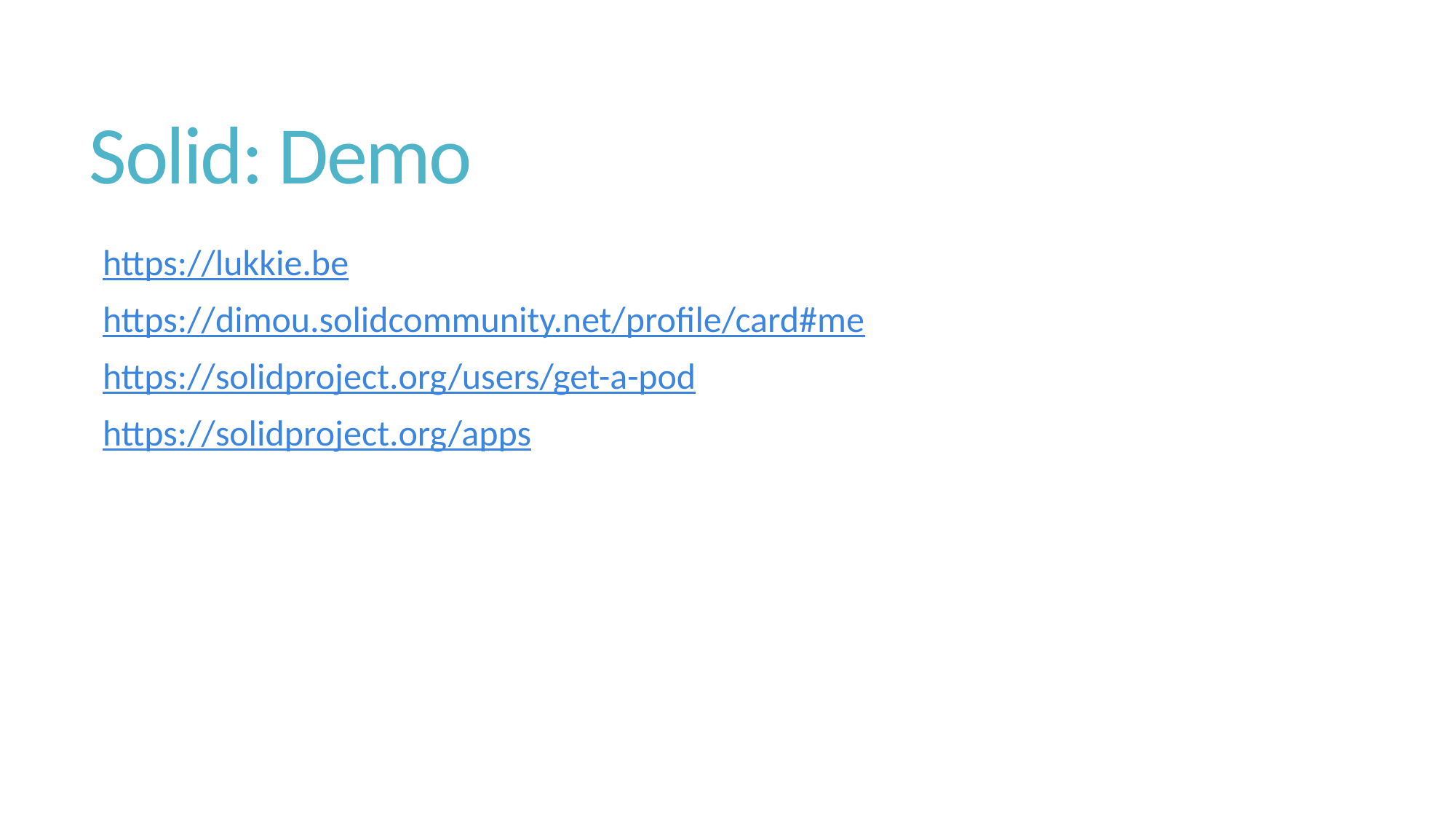

# Solid: Demo
https://lukkie.be
https://dimou.solidcommunity.net/profile/card#me
https://solidproject.org/users/get-a-pod
https://solidproject.org/apps